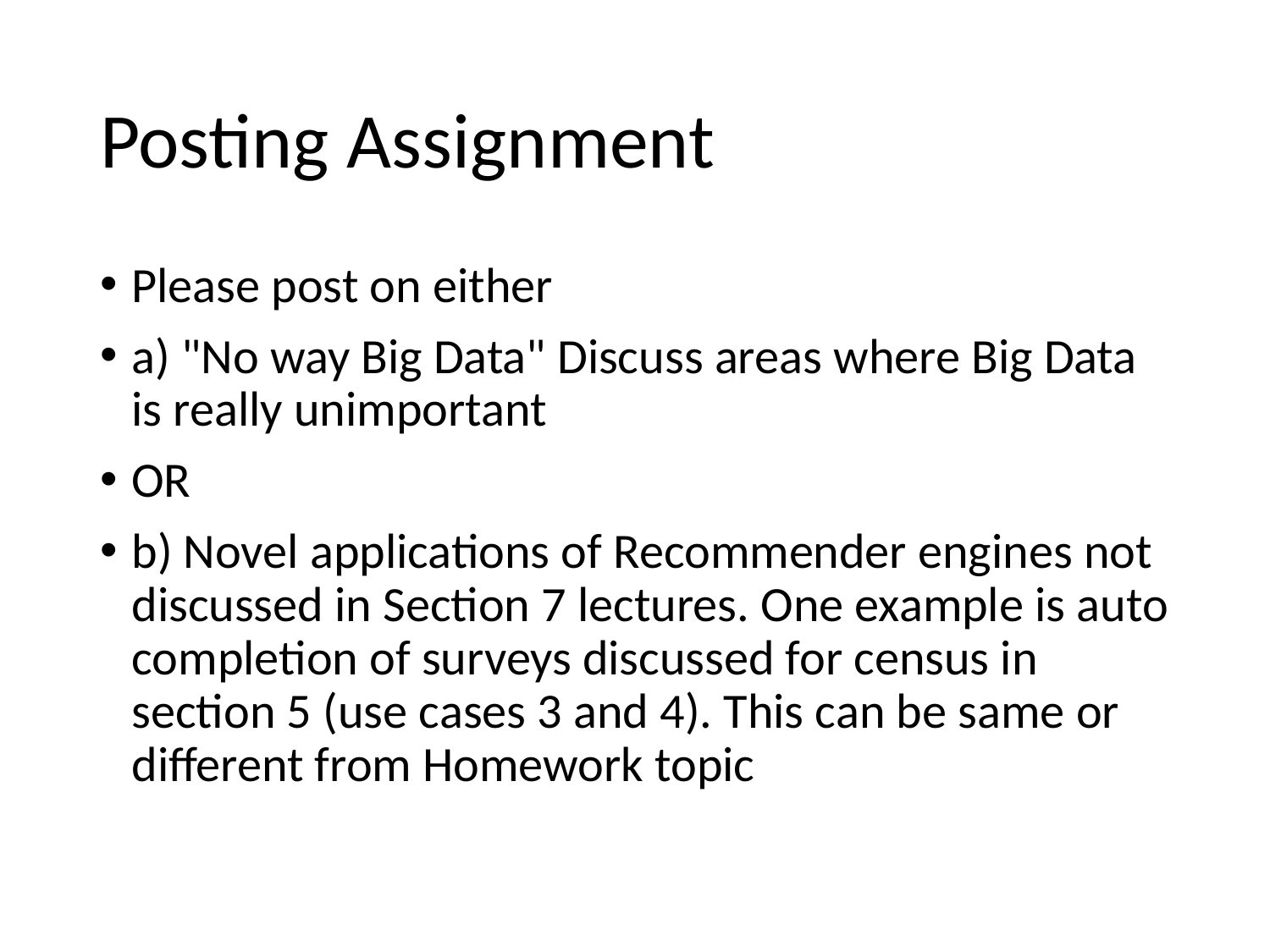

# Posting Assignment
Please post on either
a) "No way Big Data" Discuss areas where Big Data is really unimportant
OR
b) Novel applications of Recommender engines not discussed in Section 7 lectures. One example is auto completion of surveys discussed for census in section 5 (use cases 3 and 4). This can be same or different from Homework topic